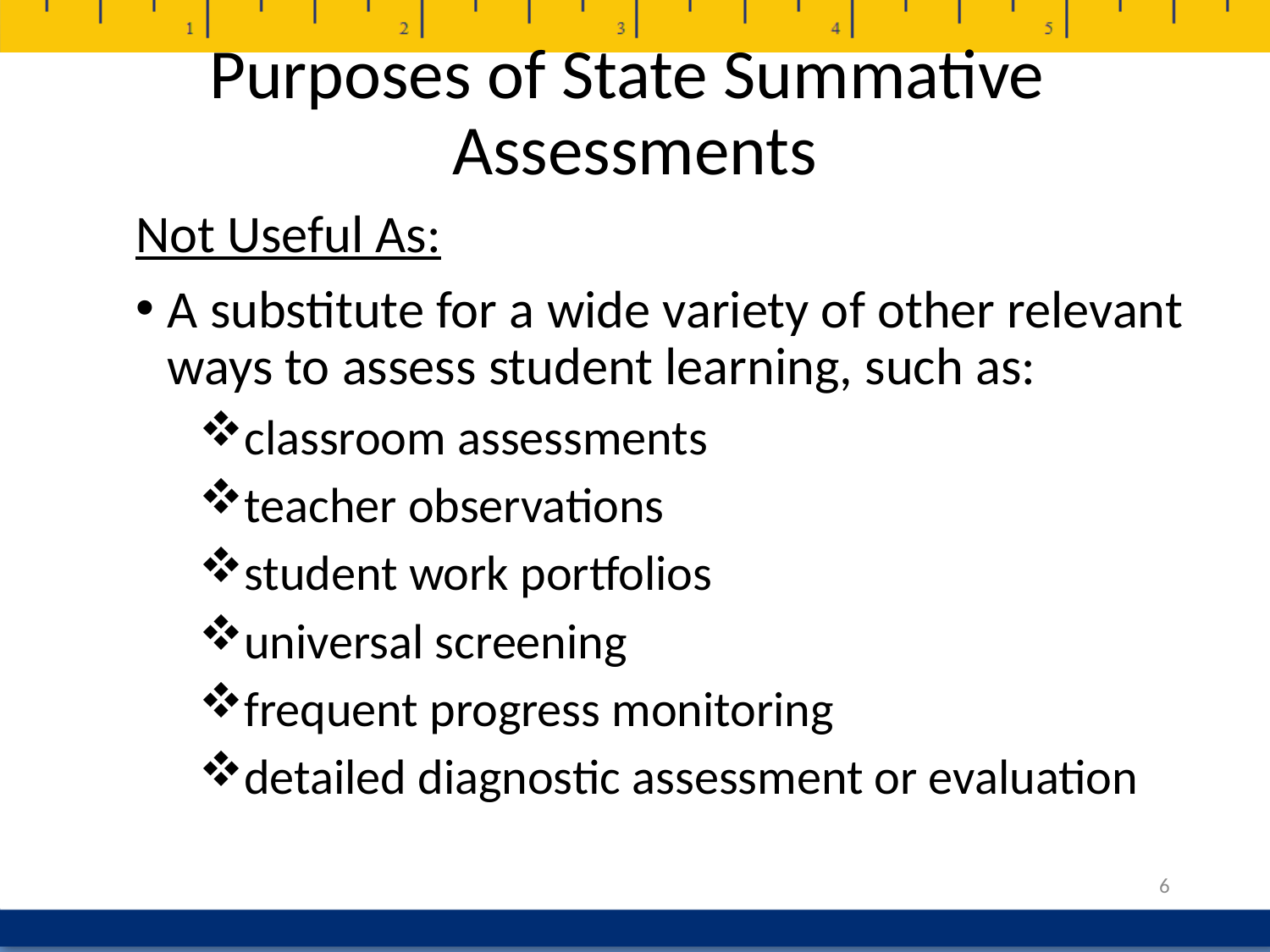

# Purposes of State Summative Assessments
Not Useful As:
A substitute for a wide variety of other relevant ways to assess student learning, such as:
classroom assessments
teacher observations
student work portfolios
universal screening
frequent progress monitoring
detailed diagnostic assessment or evaluation
6